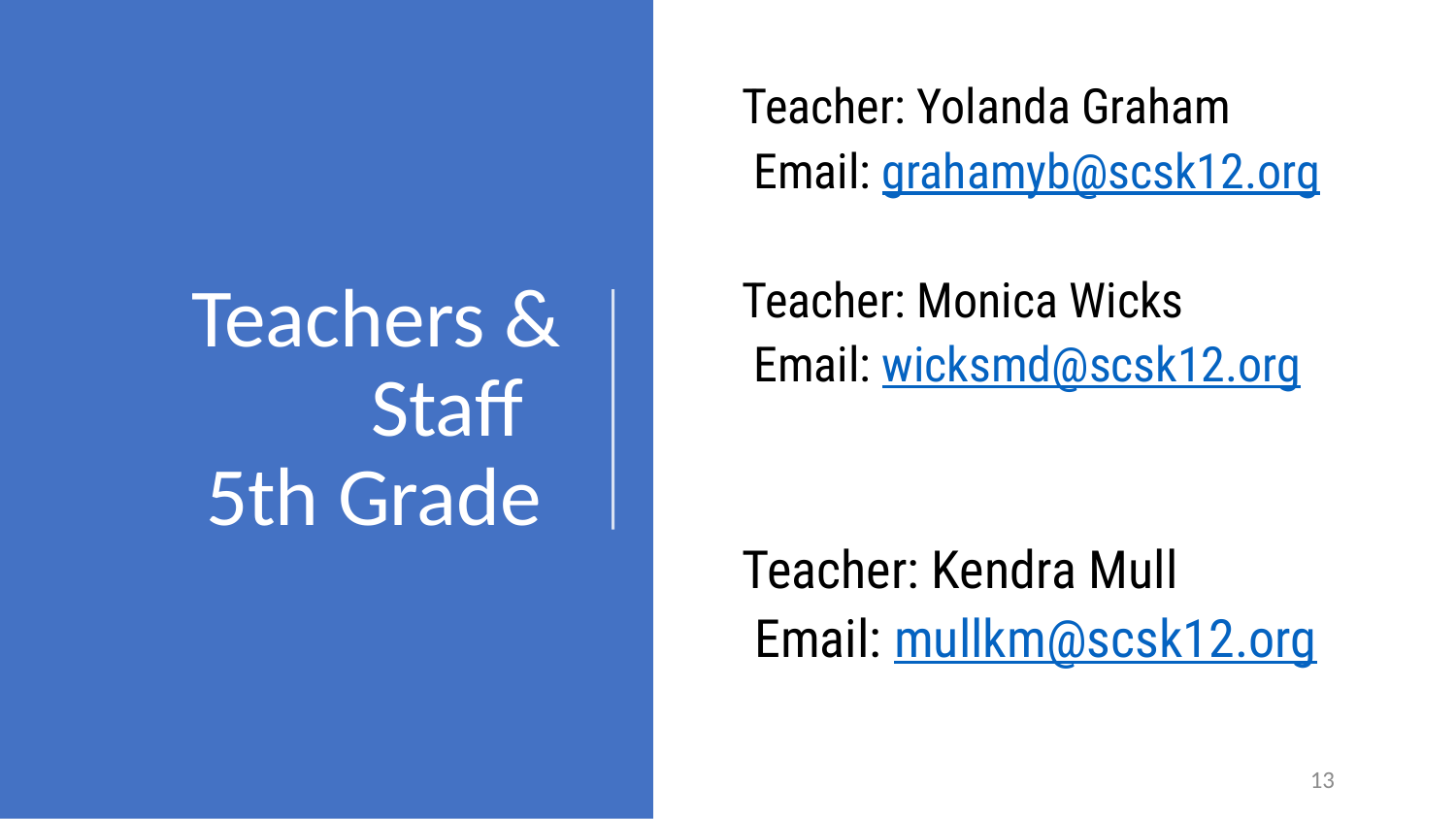

Teacher: Yolanda Graham
 Email: grahamyb@scsk12.org

Teacher: Monica Wicks
 Email: wicksmd@scsk12.org
# Teachers & Staff 5th Grade
Teacher: Kendra Mull
 Email: mullkm@scsk12.org
13